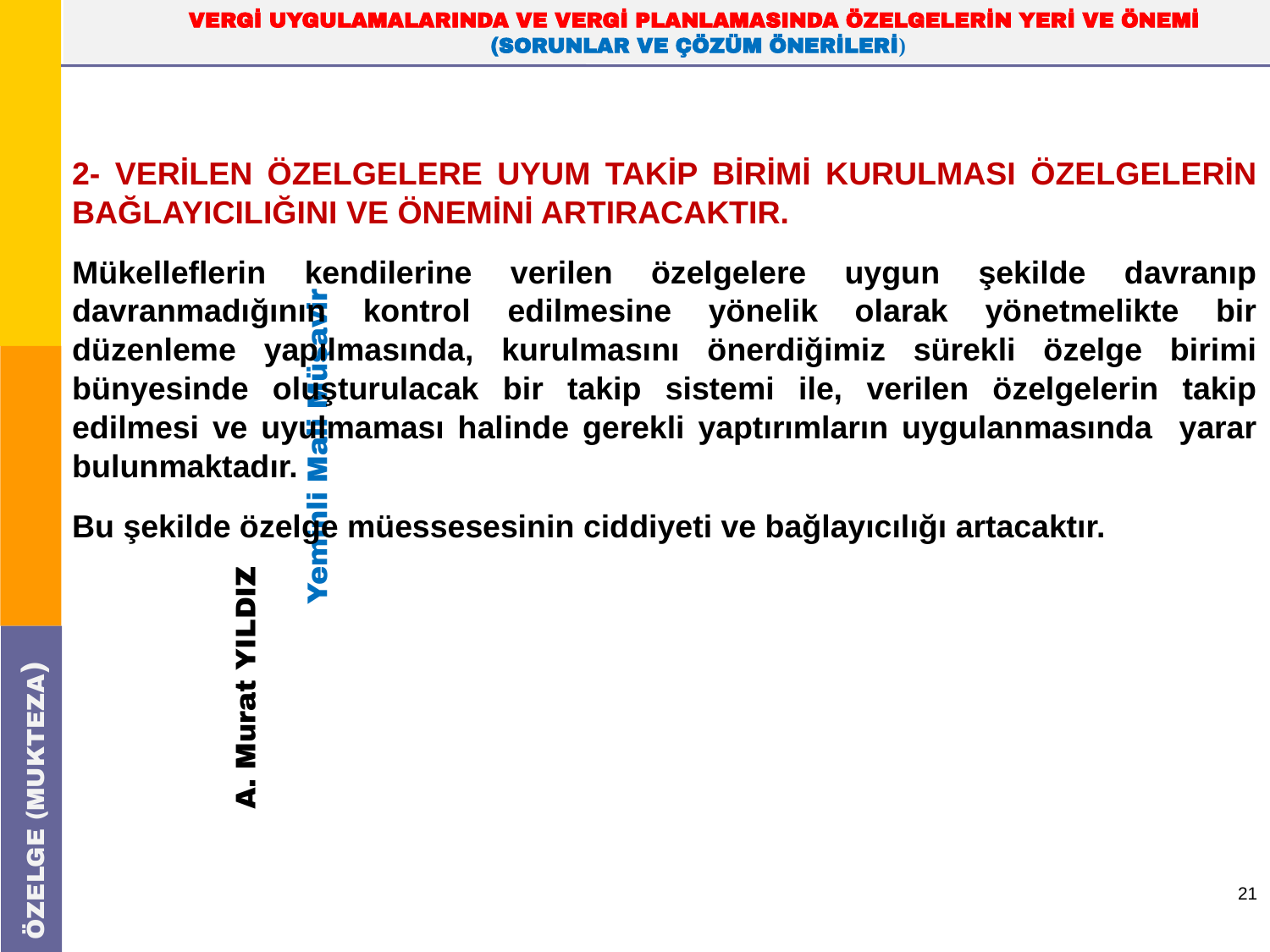

2- VERİLEN ÖZELGELERE UYUM TAKİP BİRİMİ KURULMASI ÖZELGELERİN BAĞLAYICILIĞINI VE ÖNEMİNİ ARTIRACAKTIR.
Mükelleflerin kendilerine verilen özelgelere uygun şekilde davranıp davranmadığının kontrol edilmesine yönelik olarak yönetmelikte bir düzenleme yapılmasında, kurulmasını önerdiğimiz sürekli özelge birimi bünyesinde oluşturulacak bir takip sistemi ile, verilen özelgelerin takip edilmesi ve uyulmaması halinde gerekli yaptırımların uygulanmasında  yarar bulunmaktadır.
Bu şekilde özelge müessesesinin ciddiyeti ve bağlayıcılığı artacaktır.
21